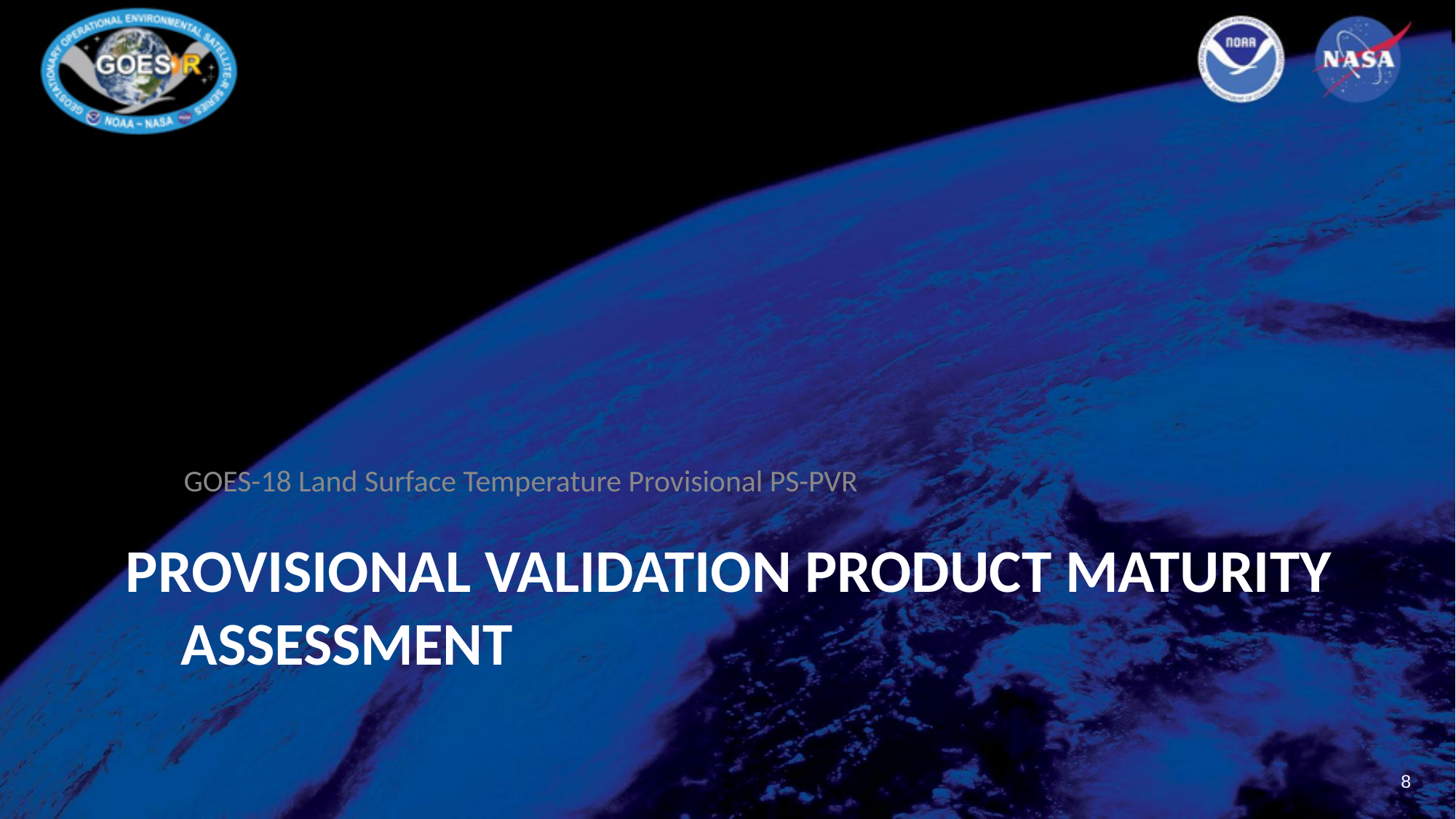

GOES-18 Land Surface Temperature Provisional PS-PVR

# PROVISIONAL VALIDATION PRODUCT MATURITY ASSESSMENT
8